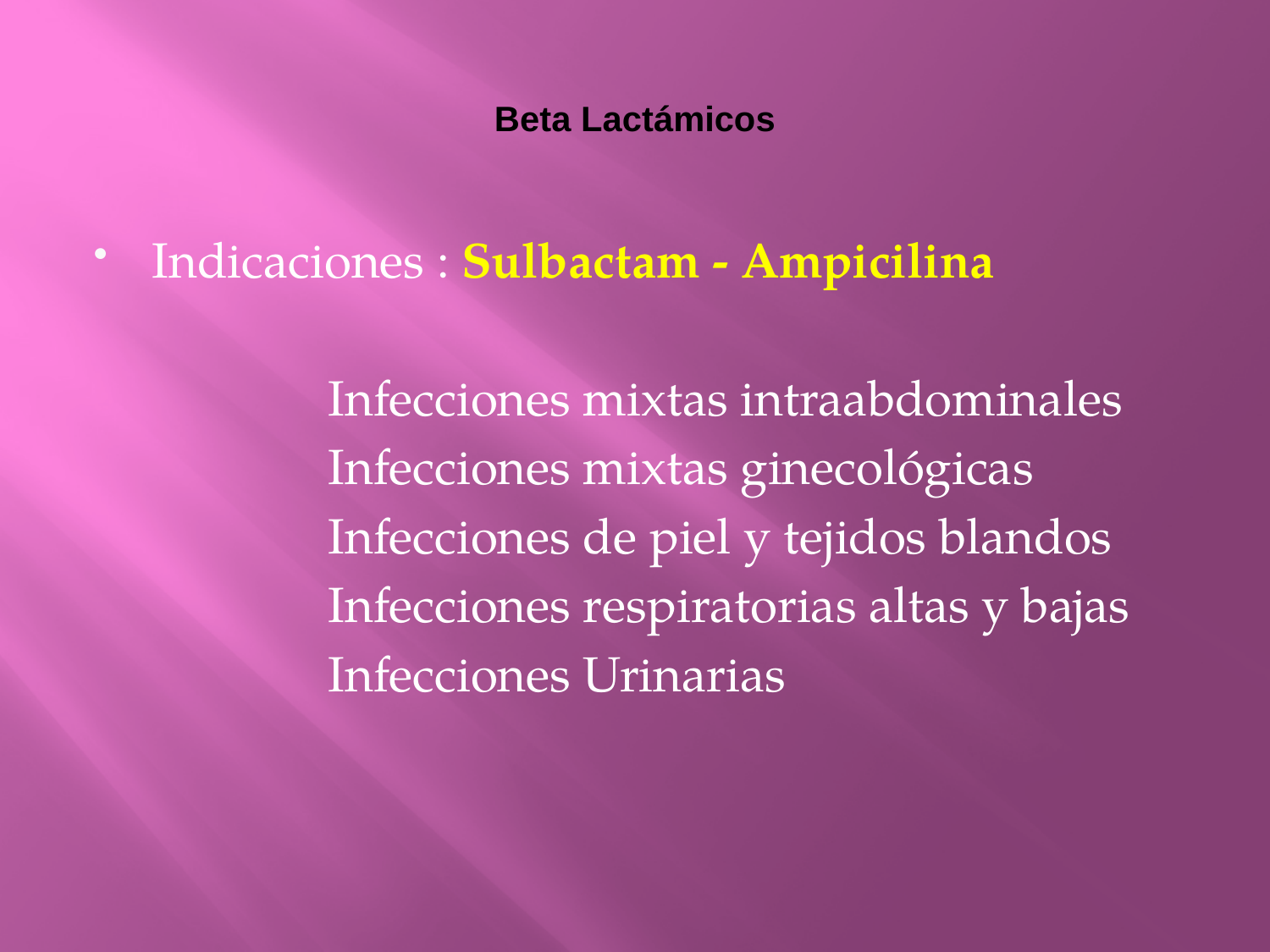

# Beta Lactámicos
Indicaciones : Sulbactam - Ampicilina

                   Infecciones mixtas intraabdominales
                   Infecciones mixtas ginecológicas
                   Infecciones de piel y tejidos blandos
                   Infecciones respiratorias altas y bajas
                   Infecciones Urinarias